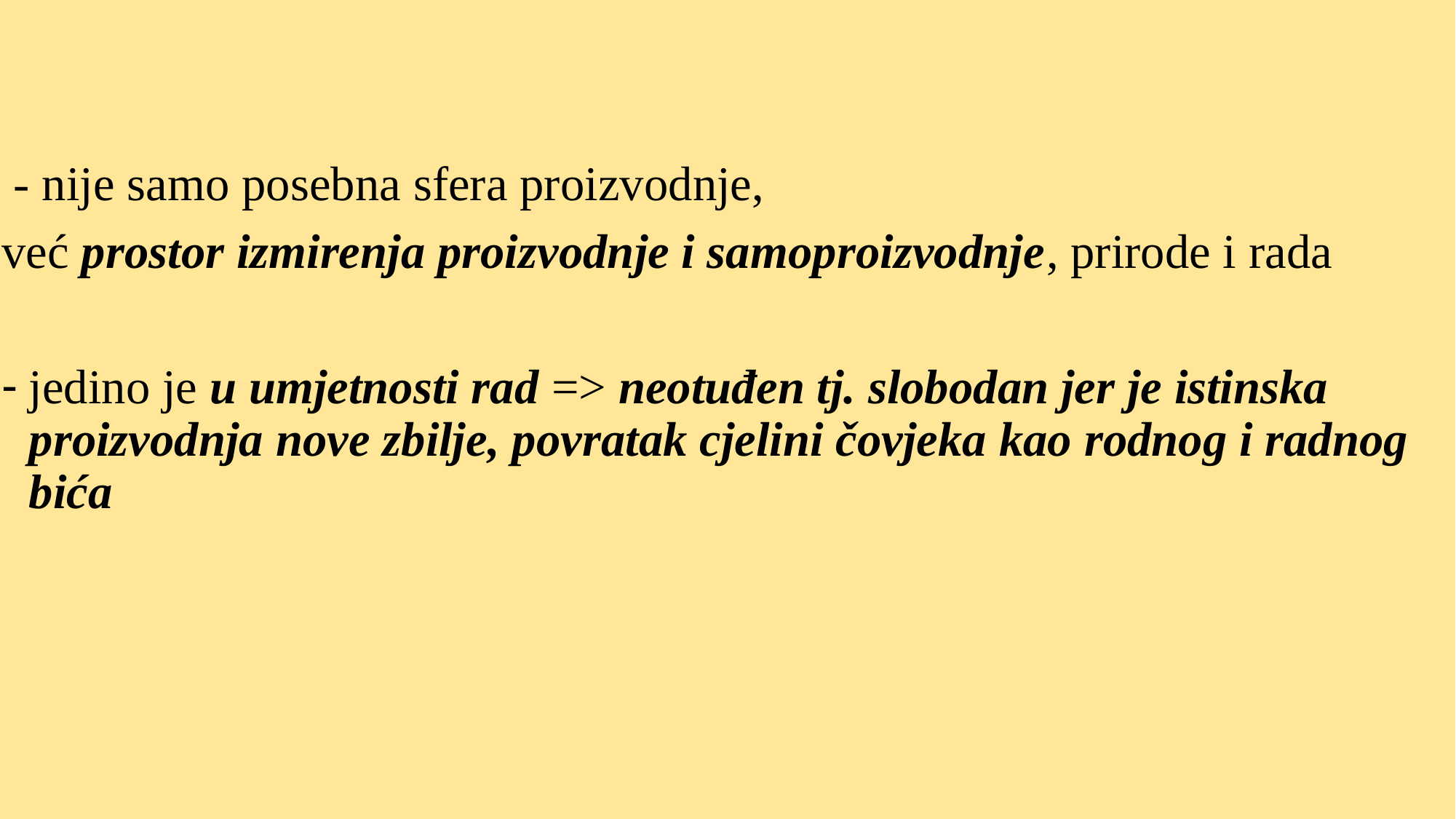

#

 - nije samo posebna sfera proizvodnje,
već prostor izmirenja proizvodnje i samoproizvodnje, prirode i rada

jedino je u umjetnosti rad => neotuđen tj. slobodan jer je istinska proizvodnja nove zbilje, povratak cjelini čovjeka kao rodnog i radnog bića